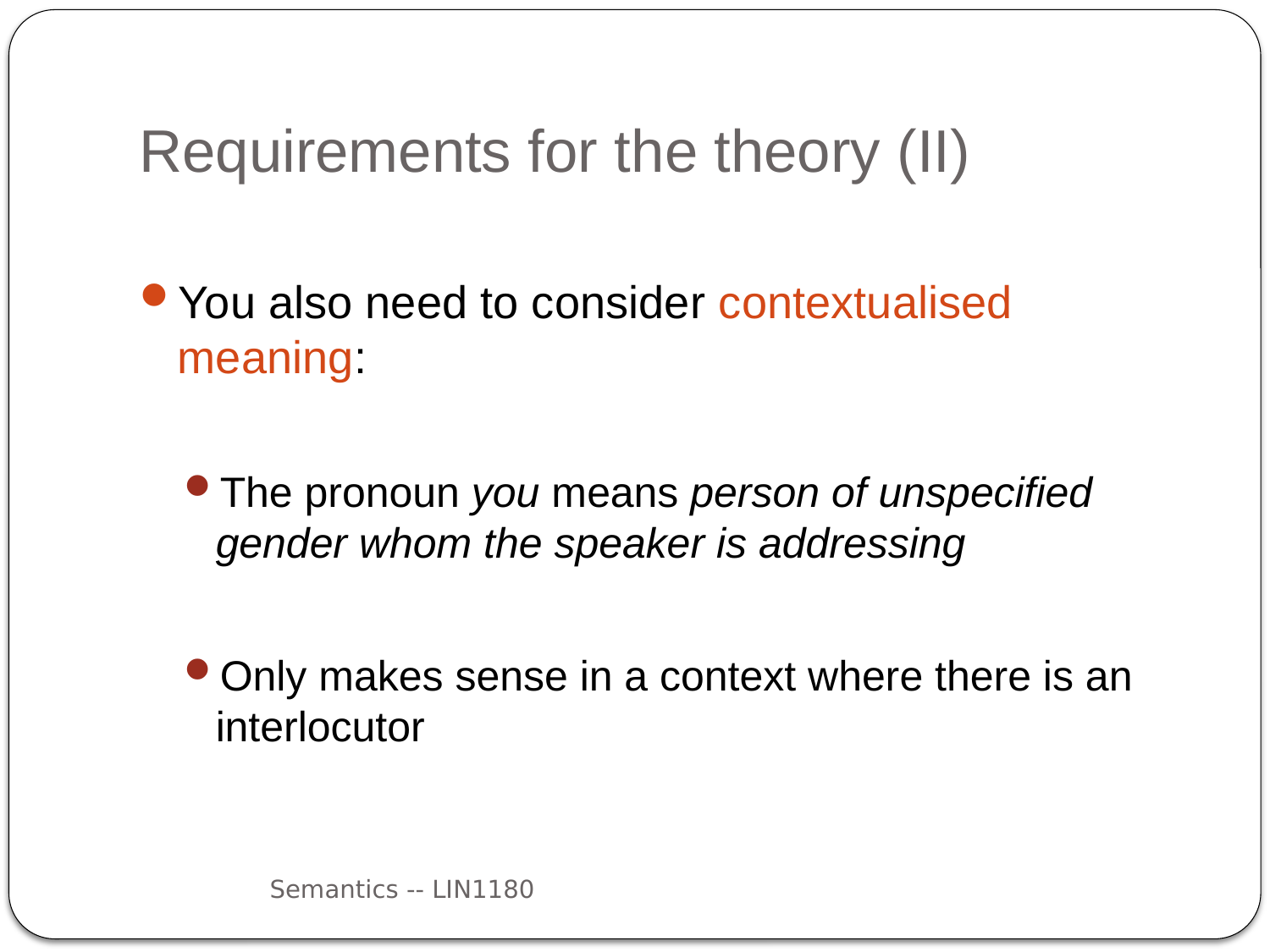

# Requirements for the theory (II)

You also need to consider contextualised meaning:

The pronoun you means person of unspecified gender whom the speaker is addressing

Only makes sense in a context where there is an interlocutor
Semantics -- LIN1180